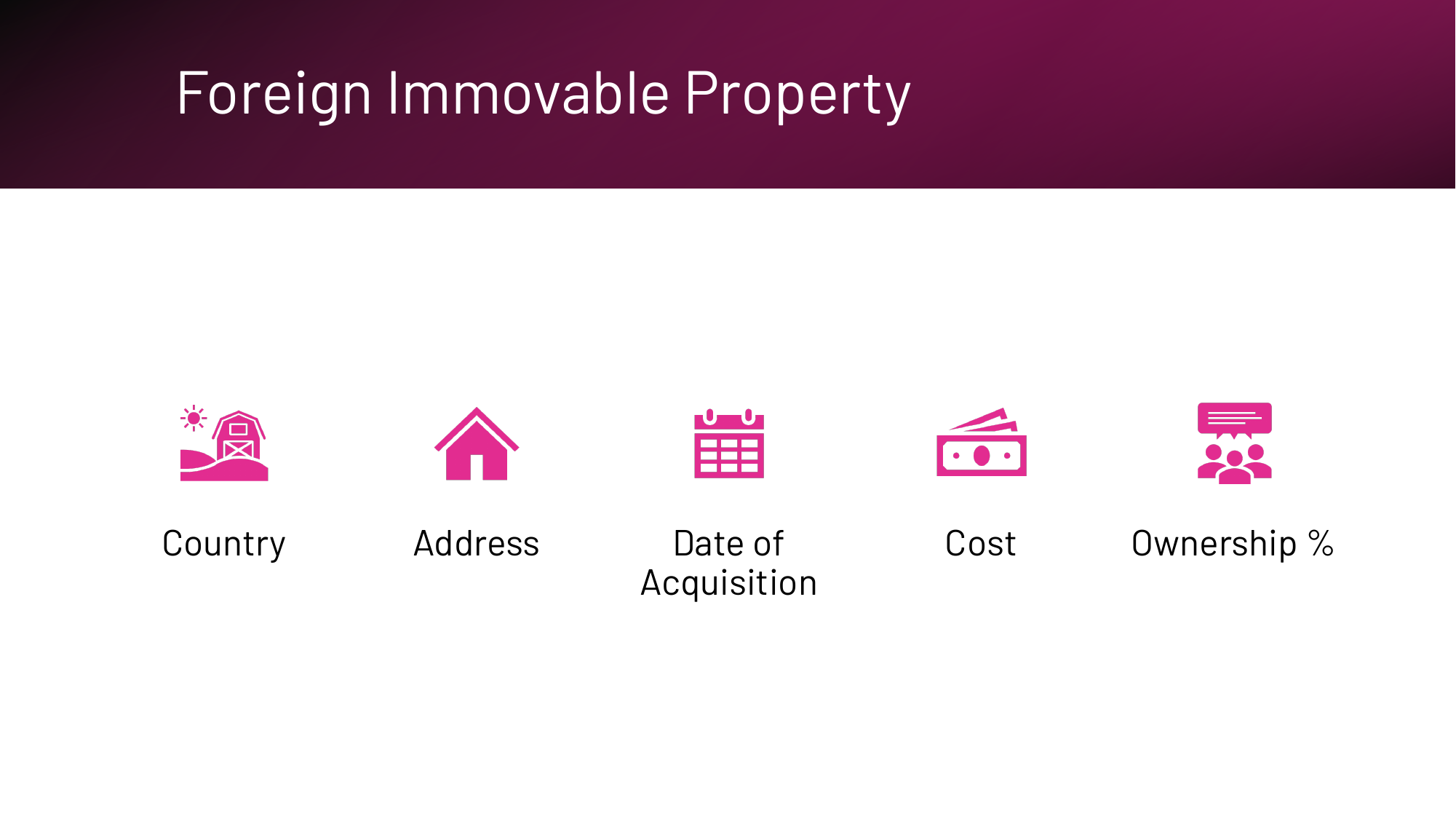

# Foreign Immovable Property
Country
Address
Date of Acquisition
Cost
Ownership %